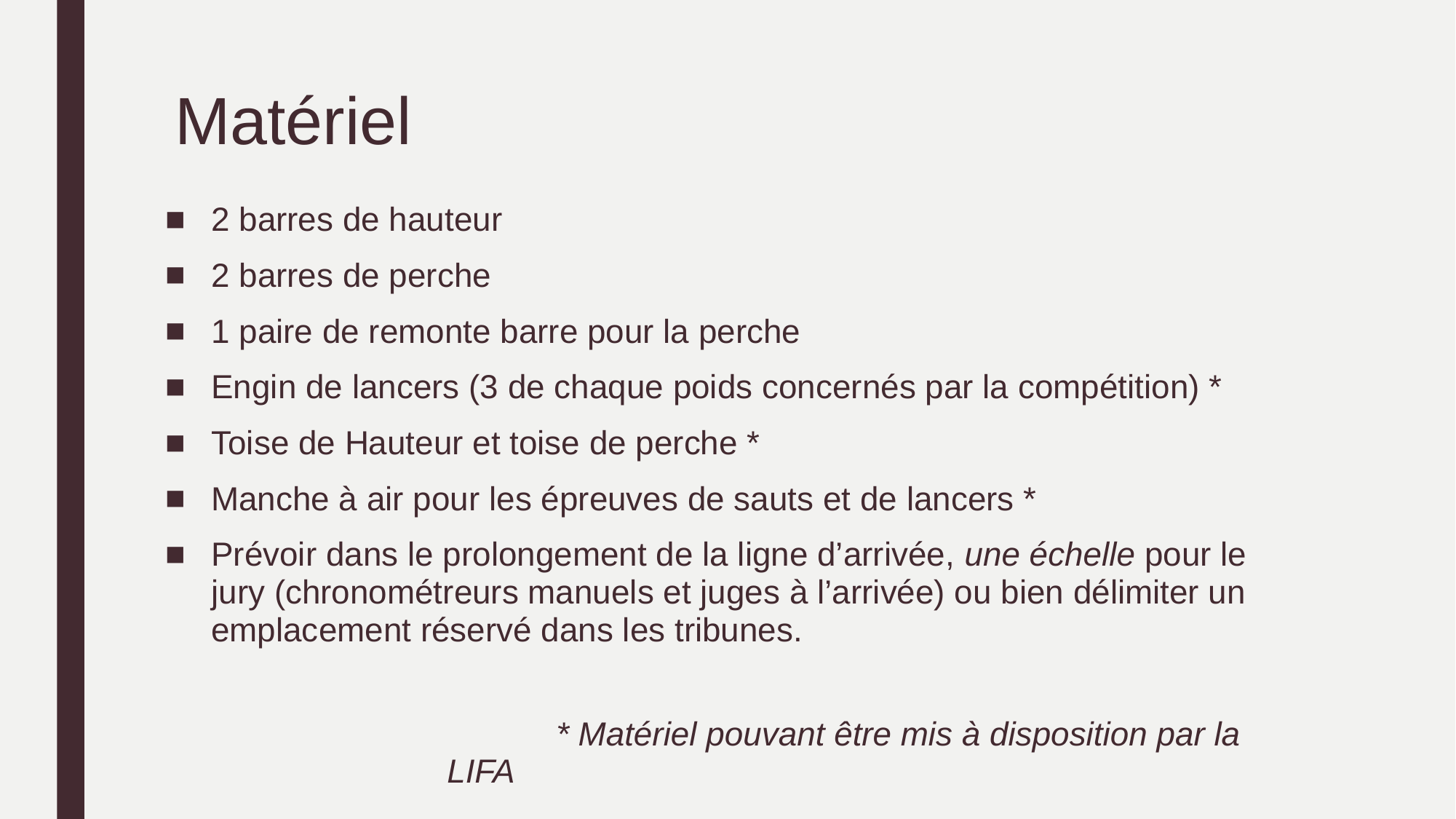

# Matériel
2 barres de hauteur
2 barres de perche
1 paire de remonte barre pour la perche
Engin de lancers (3 de chaque poids concernés par la compétition) *
Toise de Hauteur et toise de perche *
Manche à air pour les épreuves de sauts et de lancers *
Prévoir dans le prolongement de la ligne d’arrivée, une échelle pour le jury (chronométreurs manuels et juges à l’arrivée) ou bien délimiter un emplacement réservé dans les tribunes.

	* Matériel pouvant être mis à disposition par la LIFA